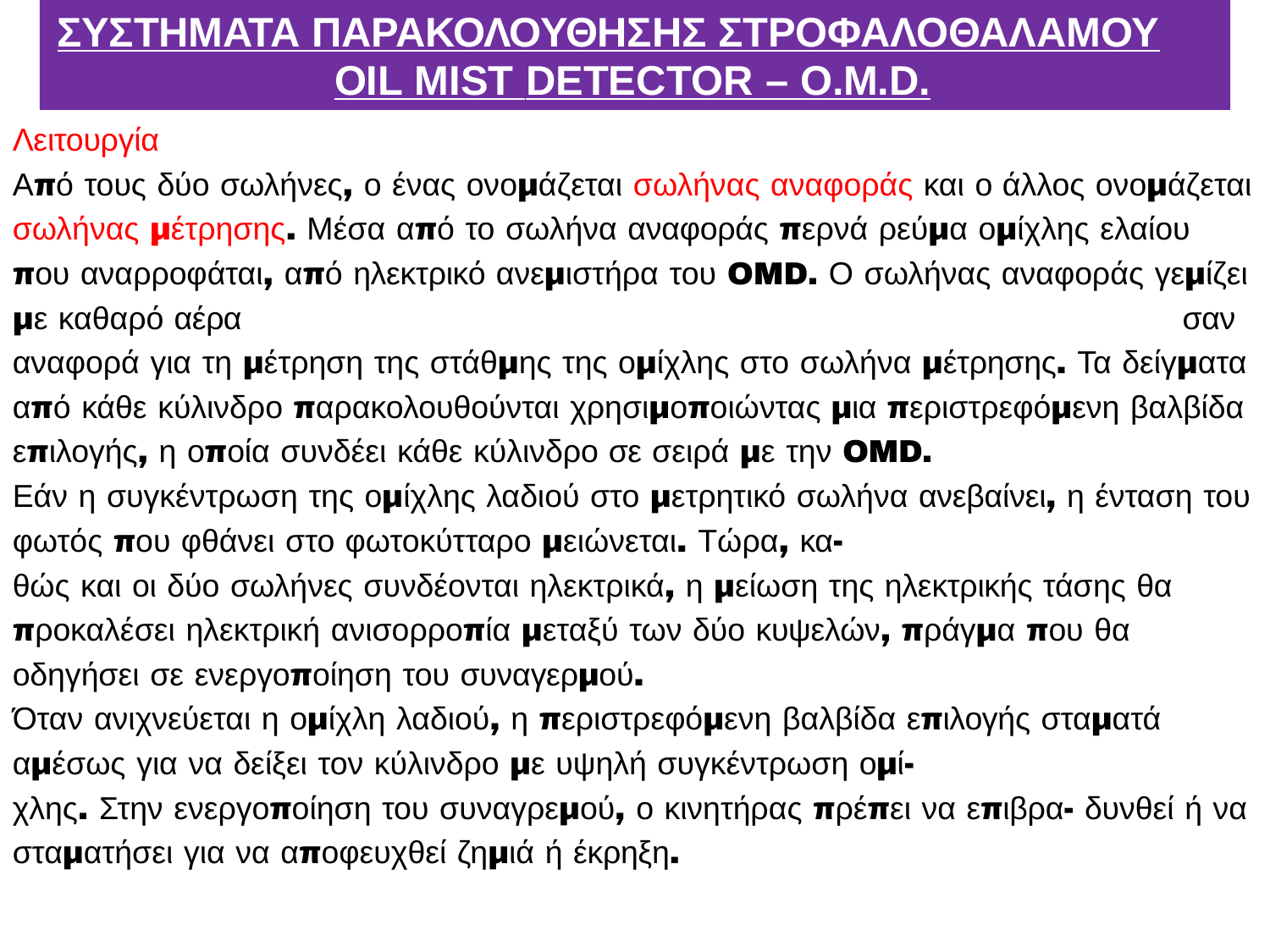

# ΣΥΣΤΗΜΑΤΑ ΠΑΡΑΚΟΛΟΥΘΗΣΗΣ ΣΤΡΟΦΑΛΟΘΑΛΑΜΟΥ ΟIL MIST DETECTOR – O.M.D.
Λειτουργία
Από τους δύο σωλήνες, ο ένας ονομάζεται σωλήνας αναφοράς και ο άλλος ονομάζεται σωλήνας μέτρησης. Μέσα από το σωλήνα αναφοράς περνά ρεύμα ομίχλης ελαίου που αναρροφάται, από ηλεκτρικό ανεμιστήρα του OMD. Ο σωλήνας αναφοράς γεμίζει με καθαρό αέρα	σαν αναφορά για τη μέτρηση της στάθμης της ομίχλης στο σωλήνα μέτρησης. Τα δείγματα από κάθε κύλινδρο παρακολουθούνται χρησιμοποιώντας μια περιστρεφόμενη βαλβίδα επιλογής, η οποία συνδέει κάθε κύλινδρο σε σειρά με την OMD.
Εάν η συγκέντρωση της ομίχλης λαδιού στο μετρητικό σωλήνα ανεβαίνει, η ένταση του φωτός που φθάνει στο φωτοκύτταρο μειώνεται. Τώρα, κα-
θώς και οι δύο σωλήνες συνδέονται ηλεκτρικά, η μείωση της ηλεκτρικής τάσης θα προκαλέσει ηλεκτρική ανισορροπία μεταξύ των δύο κυψελών, πράγμα που θα οδηγήσει σε ενεργοποίηση του συναγερμού.
Όταν ανιχνεύεται η ομίχλη λαδιού, η περιστρεφόμενη βαλβίδα επιλογής σταματά αμέσως για να δείξει τον κύλινδρο με υψηλή συγκέντρωση ομί-
χλης. Στην ενεργοποίηση του συναγρεμού, ο κινητήρας πρέπει να επιβρα- δυνθεί ή να σταματήσει για να αποφευχθεί ζημιά ή έκρηξη.